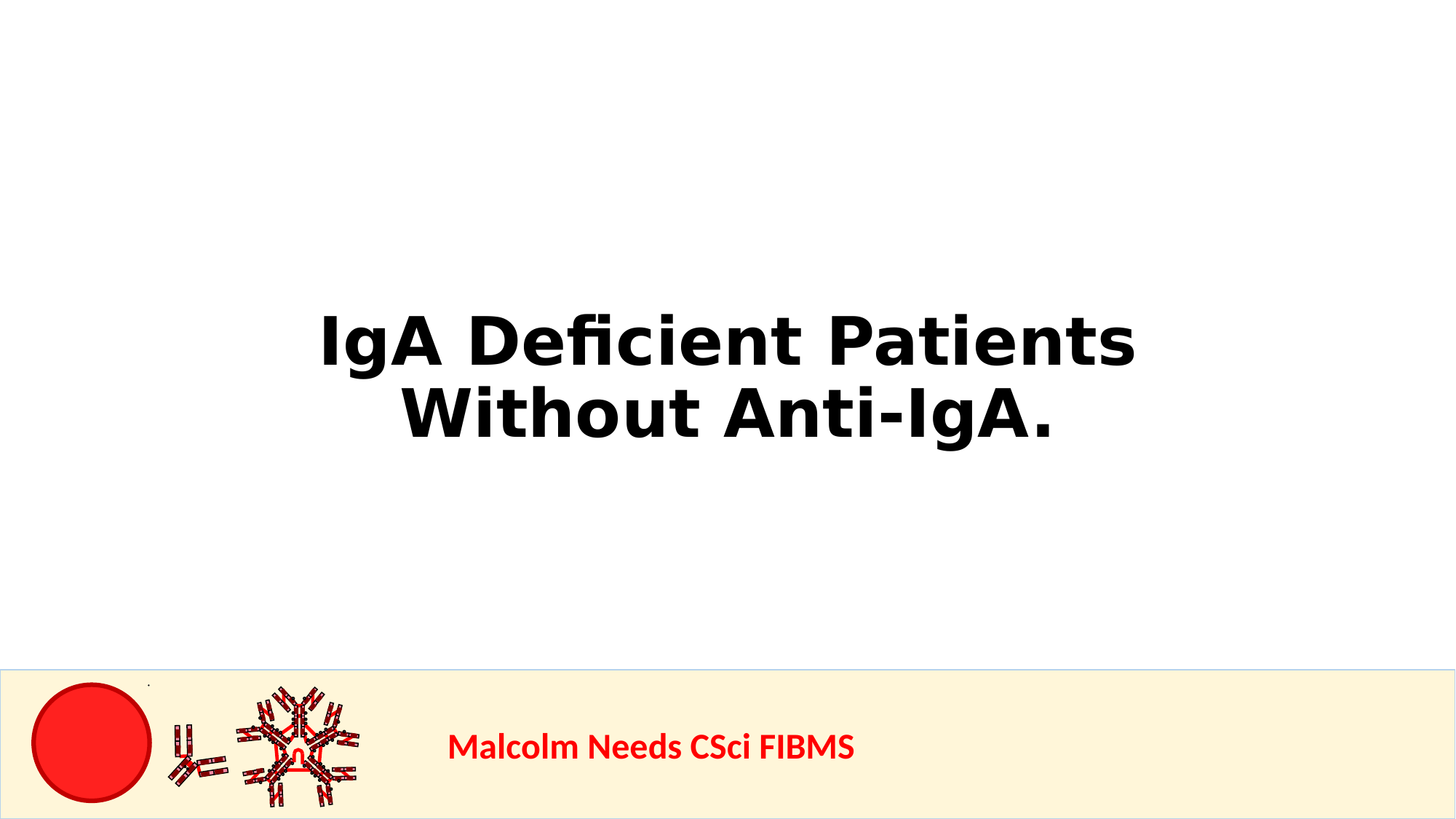

IgA Deficient Patients Without Anti-IgA.
				Malcolm Needs CSci FIBMS